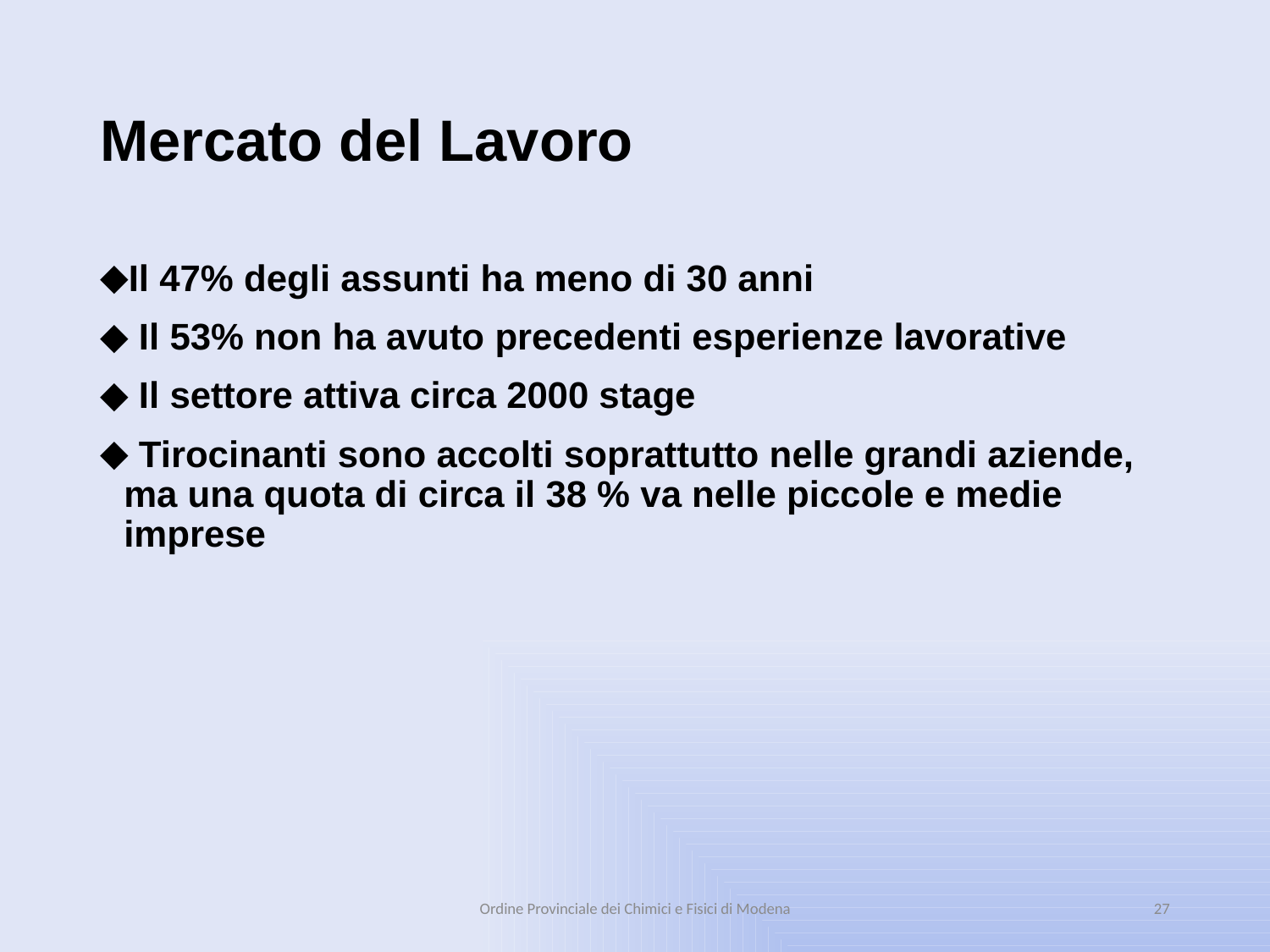

# Mercato del Lavoro
Il 47% degli assunti ha meno di 30 anni
 Il 53% non ha avuto precedenti esperienze lavorative
 Il settore attiva circa 2000 stage
 Tirocinanti sono accolti soprattutto nelle grandi aziende, ma una quota di circa il 38 % va nelle piccole e medie imprese

Ordine Provinciale dei Chimici e Fisici di Modena
27